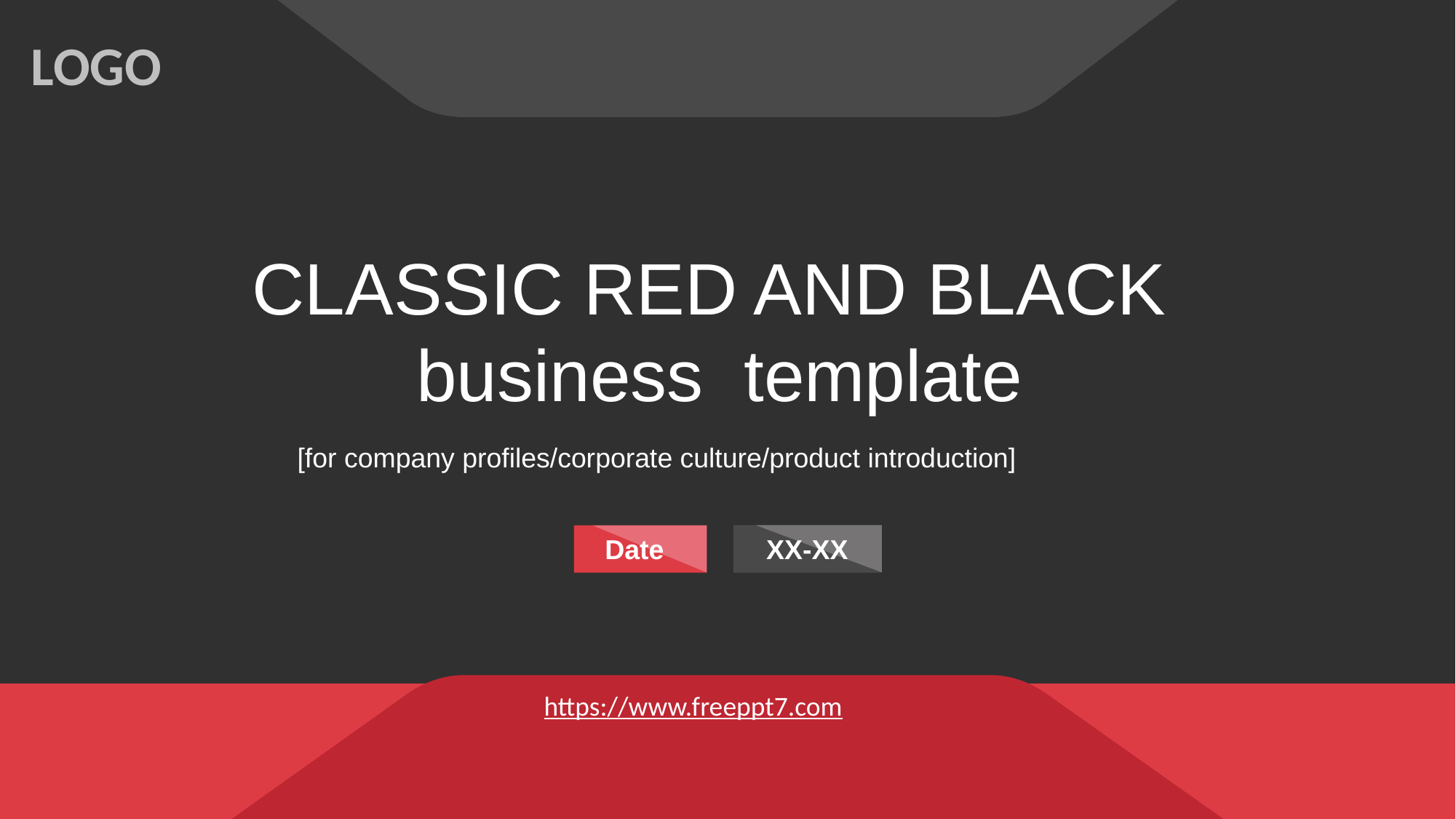

LOGO
CLASSIC RED AND BLACK
business  template
[for company profiles/corporate culture/product introduction]

Date
XX-XX

https://www.freeppt7.com